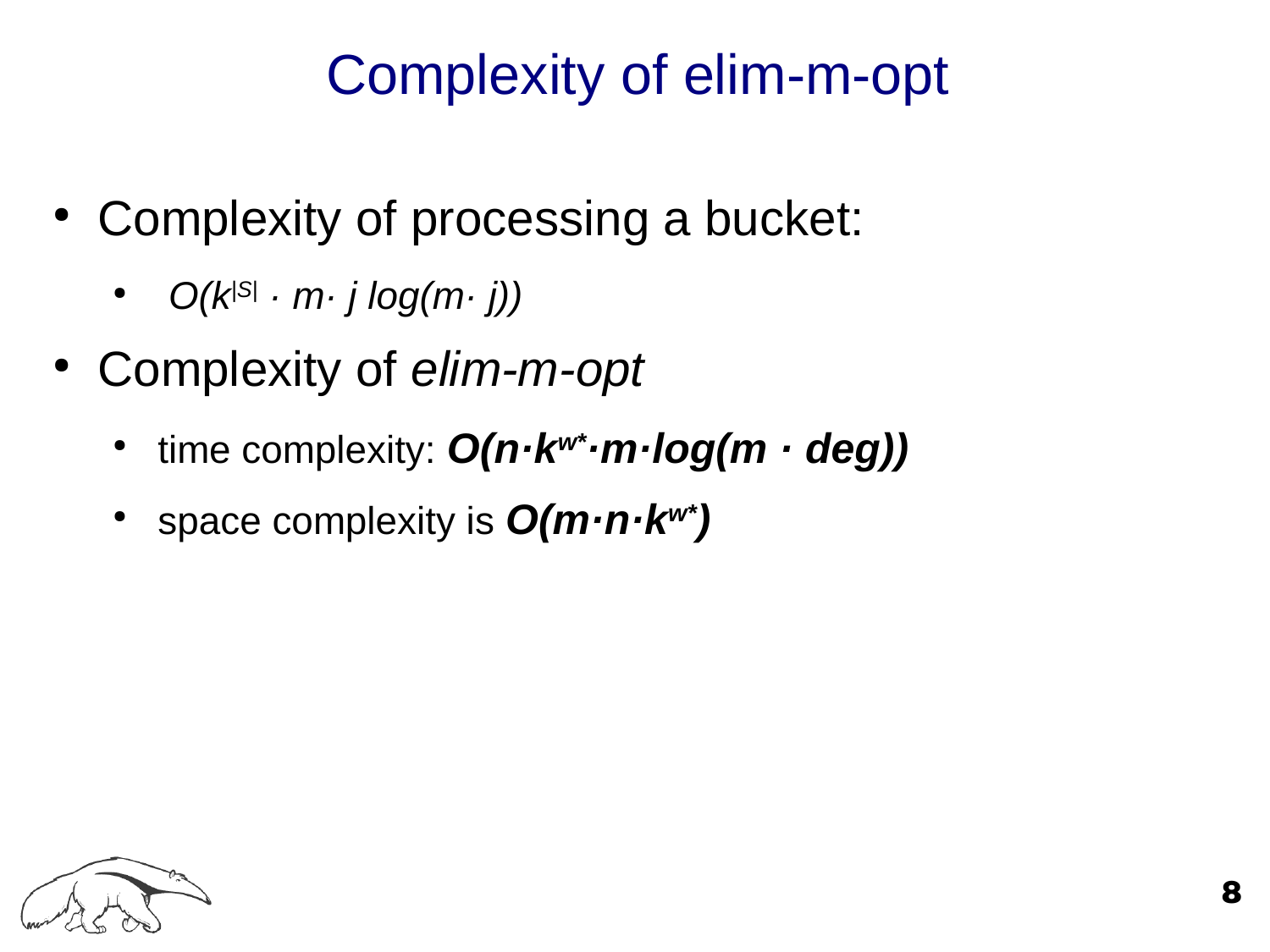

Complexity of elim-m-opt
Complexity of processing a bucket:
 O(k|S| · m· j log(m· j))
Complexity of elim-m-opt
time complexity: O(n·kw*·m·log(m · deg))
space complexity is O(m·n·kw*)
8